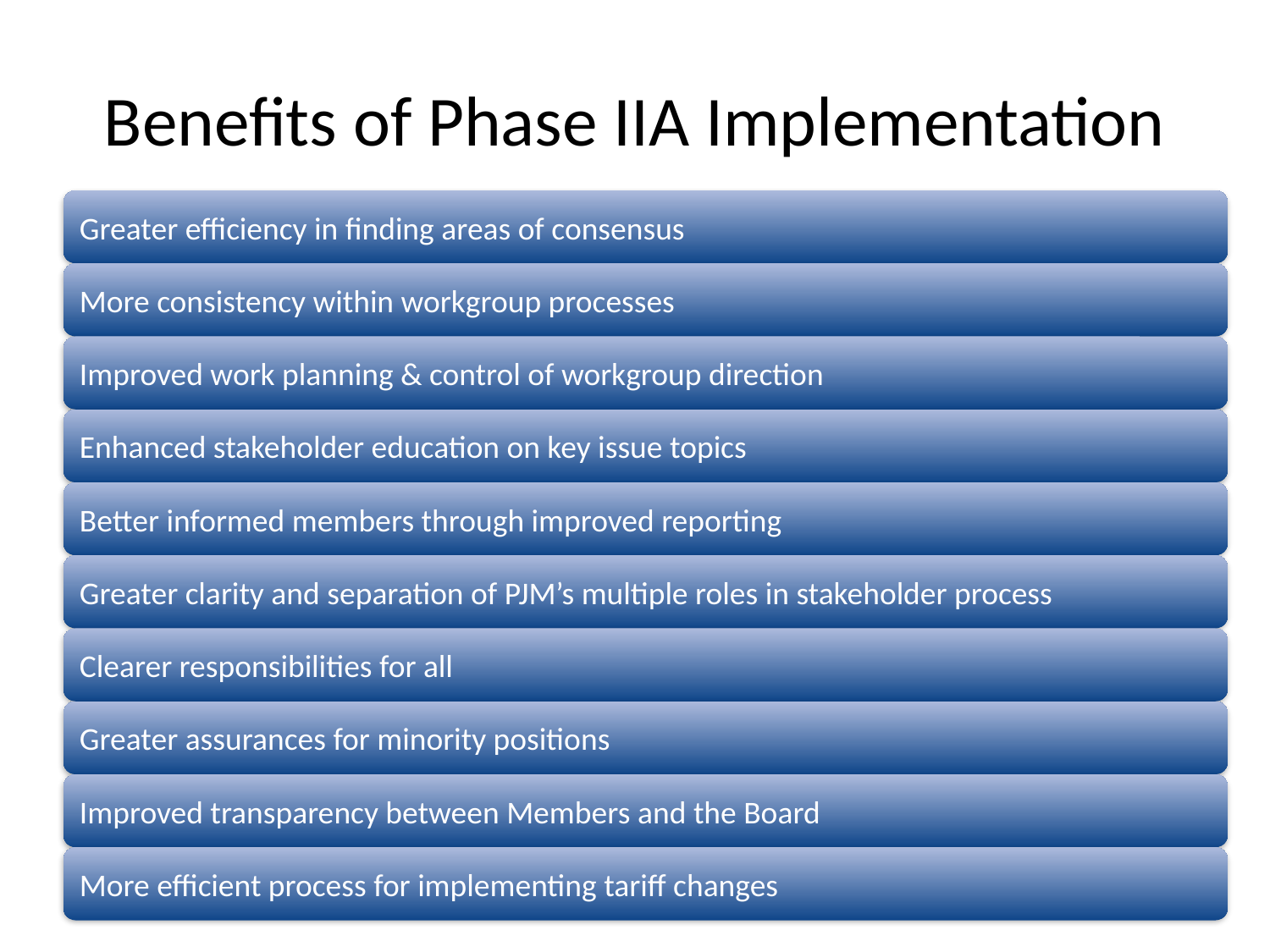

# Benefits of Phase IIA Implementation
Greater efficiency in finding areas of consensus
More consistency within workgroup processes
Improved work planning & control of workgroup direction
Enhanced stakeholder education on key issue topics
Better informed members through improved reporting
Greater clarity and separation of PJM’s multiple roles in stakeholder process
Clearer responsibilities for all
Greater assurances for minority positions
Improved transparency between Members and the Board
More efficient process for implementing tariff changes